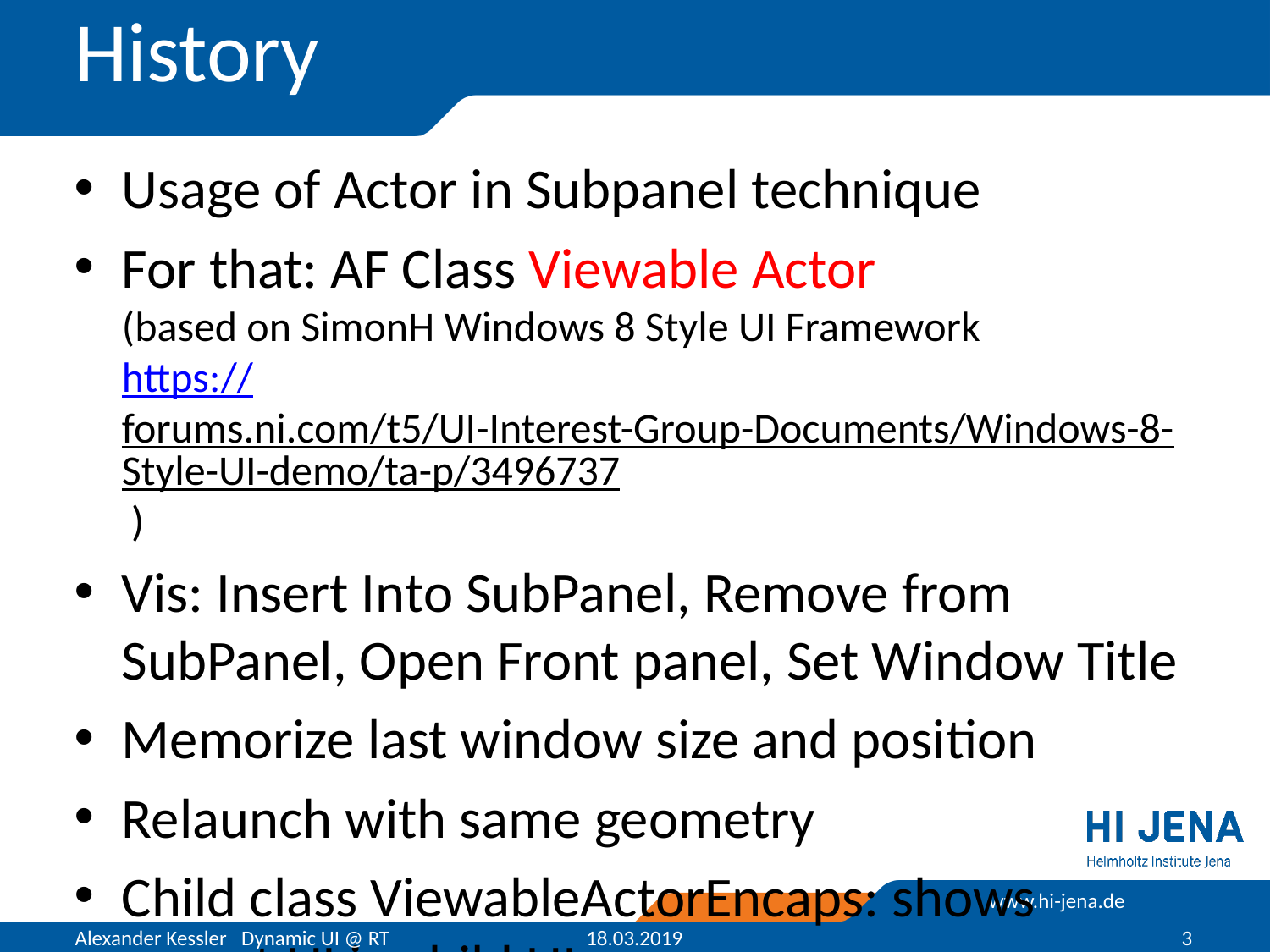

# History
Usage of Actor in Subpanel technique
For that: AF Class Viewable Actor
(based on SimonH Windows 8 Style UI Framework
https://forums.ni.com/t5/UI-Interest-Group-Documents/Windows-8-Style-UI-demo/ta-p/3496737 )
Vis: Insert Into SubPanel, Remove from SubPanel, Open Front panel, Set Window Title
Memorize last window size and position
Relaunch with same geometry
Child class ViewableActorEncaps: shows parent UI in child UI

Alexander Kessler   Dynamic UI @ RT
18.03.2019
3